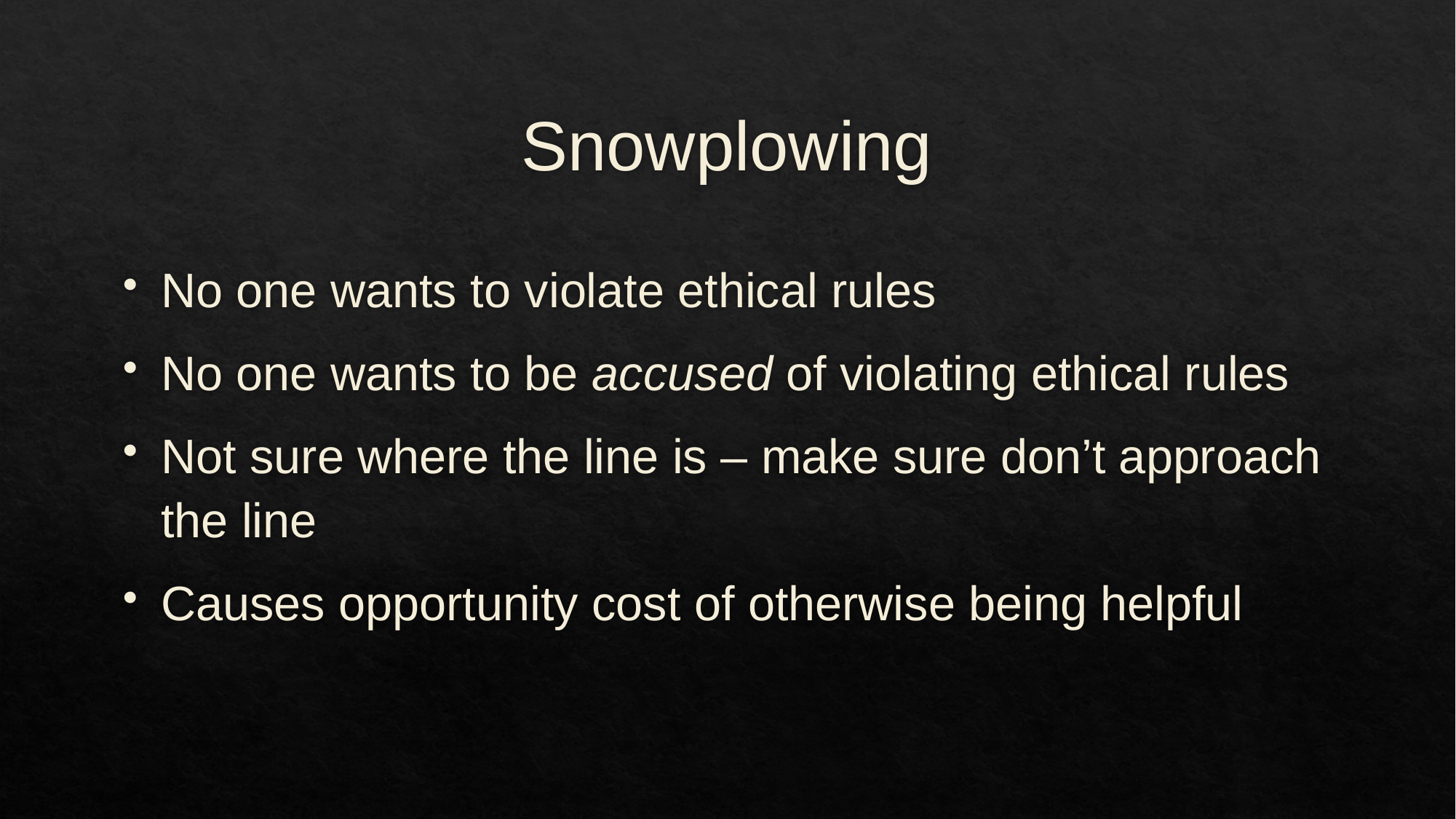

# Snowplowing
No one wants to violate ethical rules
No one wants to be accused of violating ethical rules
Not sure where the line is – make sure don’t approach the line
Causes opportunity cost of otherwise being helpful